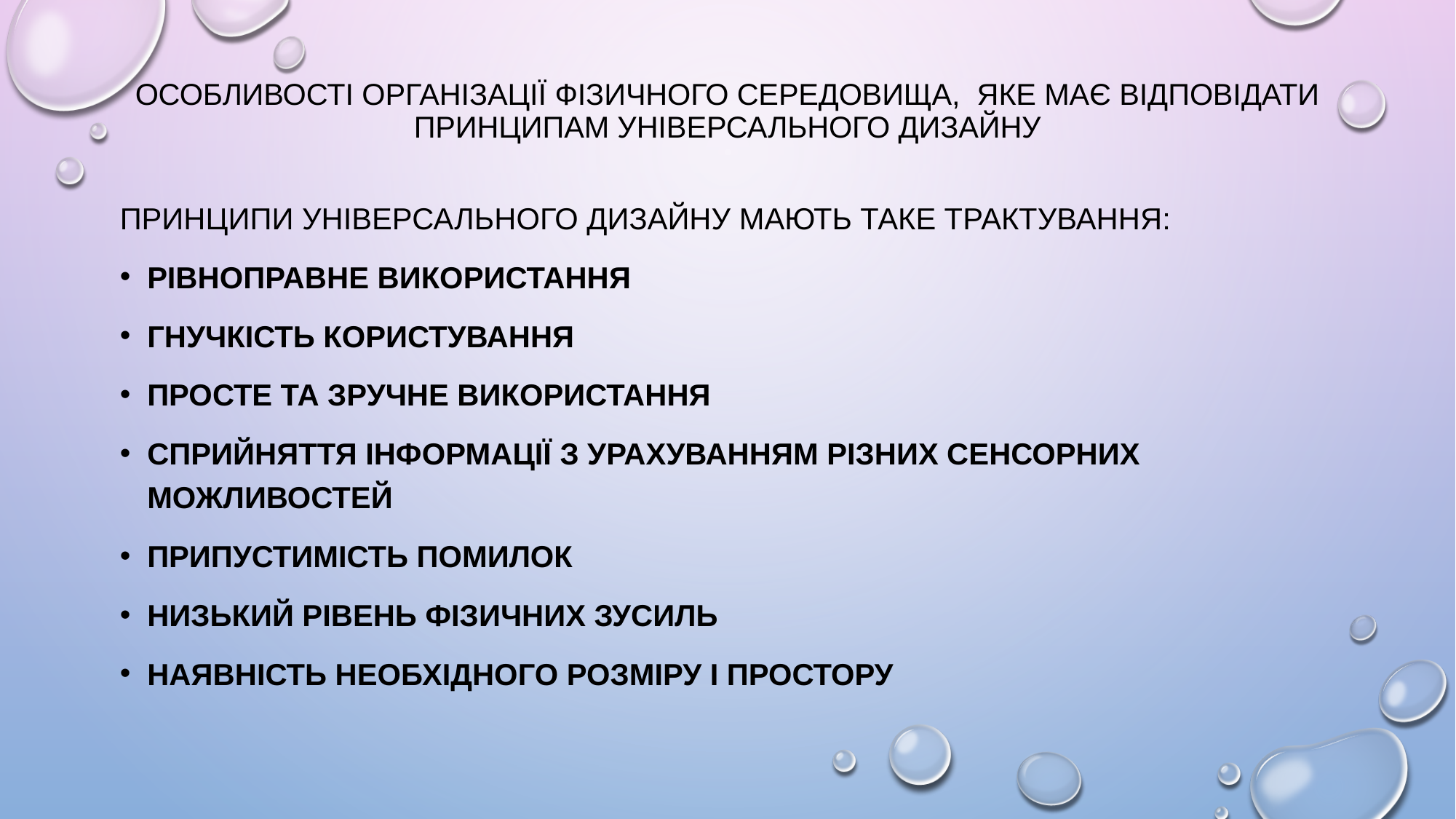

# Особливості організації фізичного середовища,  яке має відповідати принципам універсального дизайну
принципи універсального дизайну мають таке трактування:
Рівноправне використання
Гнучкість користування
Просте та зручне використання
Сприйняття інформації з урахуванням різних сенсорних можливостей
Припустимість помилок
Низький рівень фізичних зусиль
Наявність необхідного розміру і простору